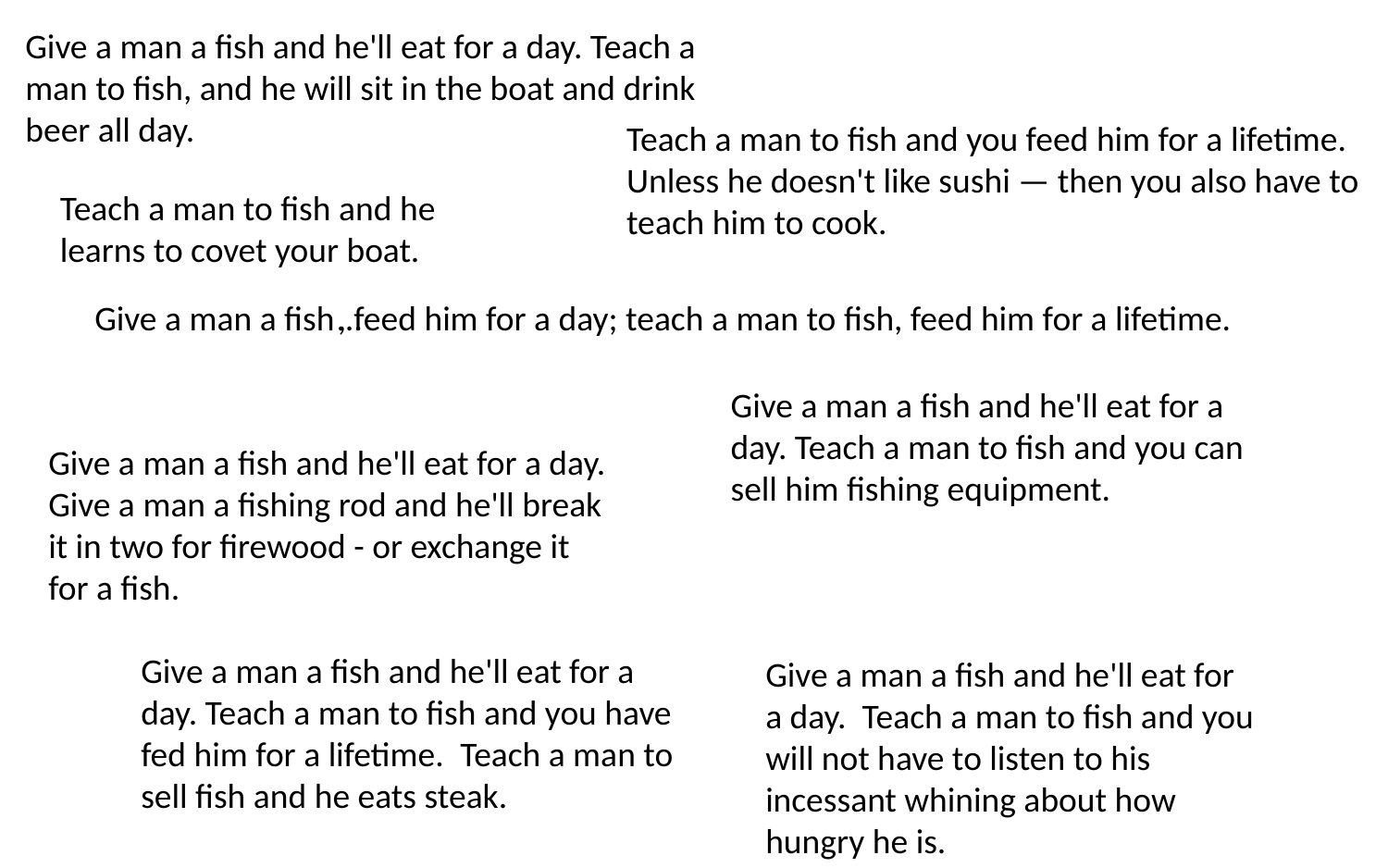

Give a man a fish and he'll eat for a day. Teach a man to fish, and he will sit in the boat and drink beer all day.
Teach a man to fish and you feed him for a lifetime.  Unless he doesn't like sushi — then you also have to teach him to cook.
Teach a man to fish and he learns to covet your boat.
Give a man a fish
, feed him for a day; teach a man to fish, feed him for a lifetime.
…
Give a man a fish and he'll eat for a day. Teach a man to fish and you can sell him fishing equipment.
Give a man a fish and he'll eat for a day. Give a man a fishing rod and he'll break it in two for firewood - or exchange it for a fish.
Give a man a fish and he'll eat for a day. Teach a man to fish and you have fed him for a lifetime.  Teach a man to sell fish and he eats steak.
Give a man a fish and he'll eat for a day.  Teach a man to fish and you will not have to listen to his incessant whining about how hungry he is.